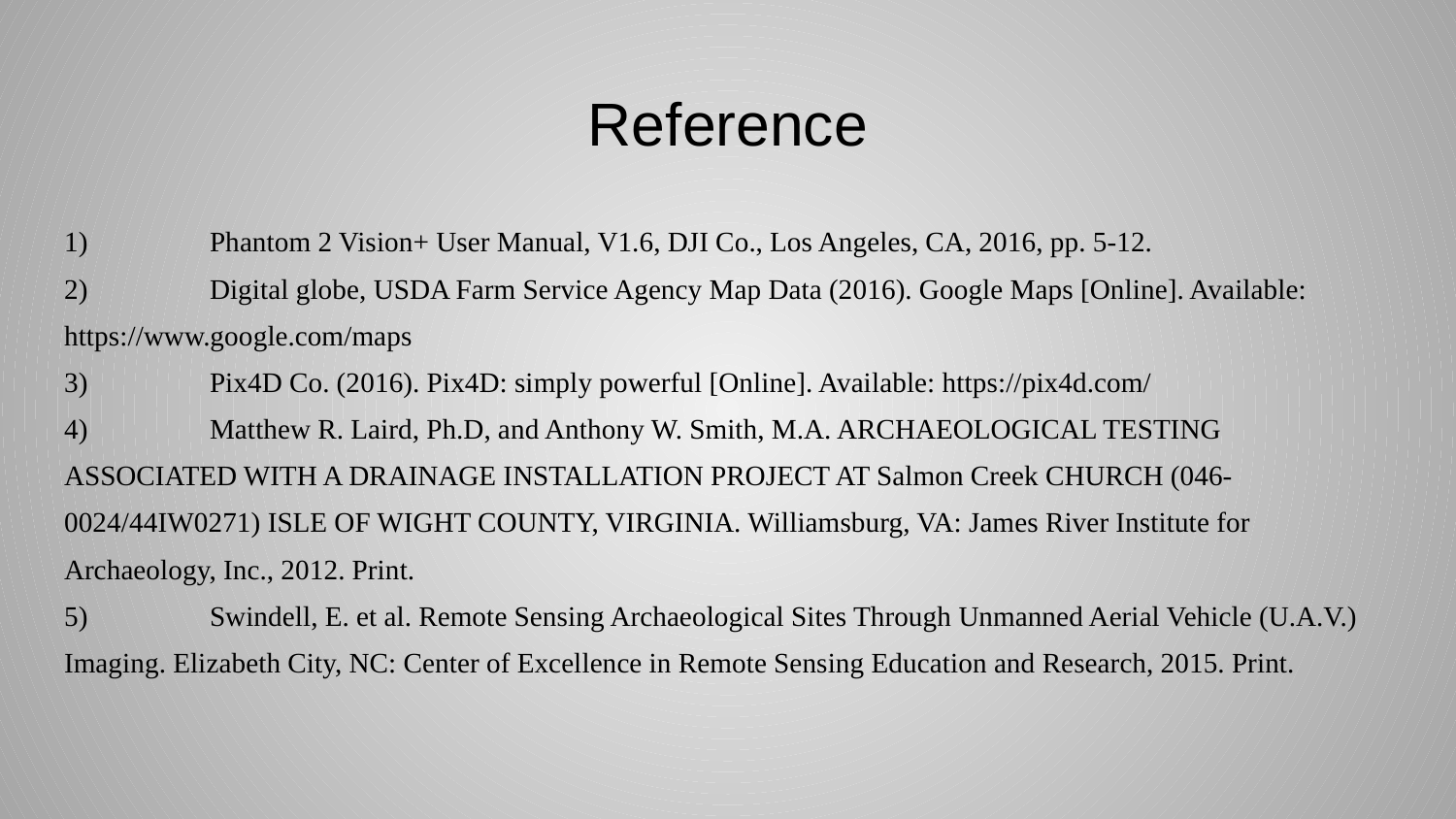

# Reference
1)	Phantom 2 Vision+ User Manual, V1.6, DJI Co., Los Angeles, CA, 2016, pp. 5-12.
2)	Digital globe, USDA Farm Service Agency Map Data (2016). Google Maps [Online]. Available: https://www.google.com/maps
3)	Pix4D Co. (2016). Pix4D: simply powerful [Online]. Available: https://pix4d.com/
4)	Matthew R. Laird, Ph.D, and Anthony W. Smith, M.A. ARCHAEOLOGICAL TESTING ASSOCIATED WITH A DRAINAGE INSTALLATION PROJECT AT Salmon Creek CHURCH (046-0024/44IW0271) ISLE OF WIGHT COUNTY, VIRGINIA. Williamsburg, VA: James River Institute for Archaeology, Inc., 2012. Print.
5)	Swindell, E. et al. Remote Sensing Archaeological Sites Through Unmanned Aerial Vehicle (U.A.V.) Imaging. Elizabeth City, NC: Center of Excellence in Remote Sensing Education and Research, 2015. Print.